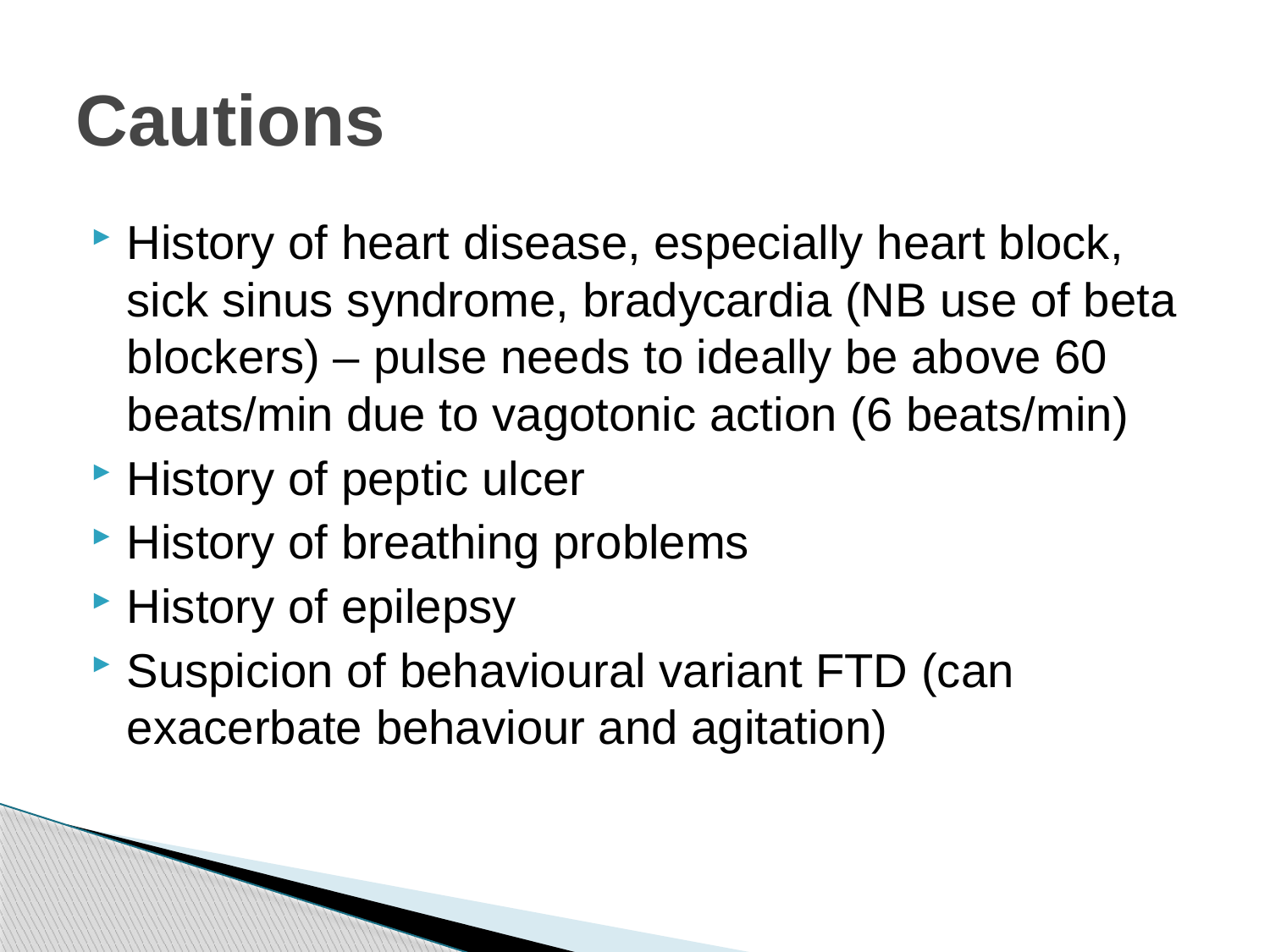

# Cautions
History of heart disease, especially heart block, sick sinus syndrome, bradycardia (NB use of beta blockers) – pulse needs to ideally be above 60 beats/min due to vagotonic action (6 beats/min)
History of peptic ulcer
History of breathing problems
History of epilepsy
Suspicion of behavioural variant FTD (can exacerbate behaviour and agitation)